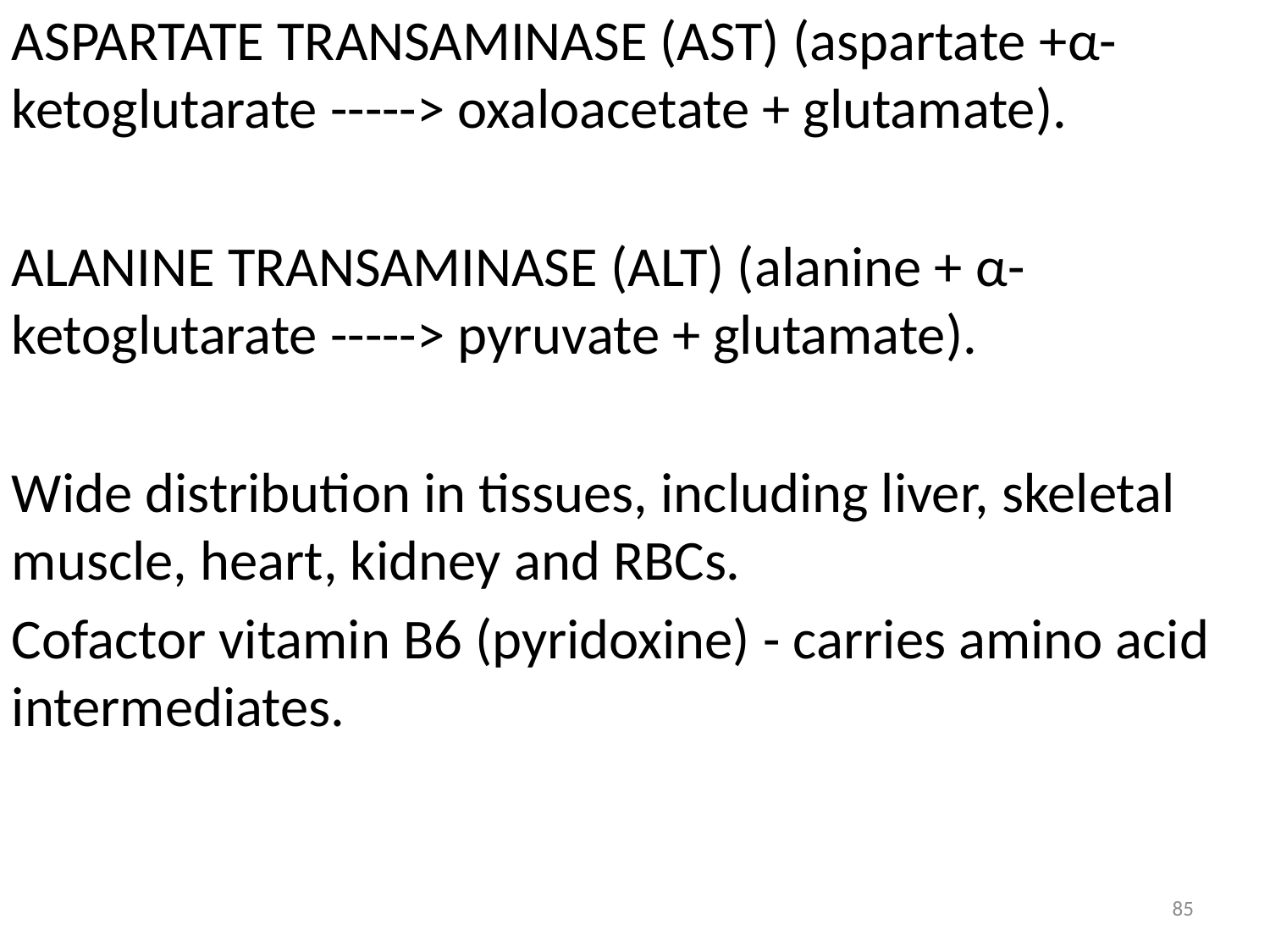

ASPARTATE TRANSAMINASE (AST) (aspartate +α-ketoglutarate -----> oxaloacetate + glutamate).

ALANINE TRANSAMINASE (ALT) (alanine + α-ketoglutarate -----> pyruvate + glutamate).

Wide distribution in tissues, including liver, skeletal muscle, heart, kidney and RBCs.
Cofactor vitamin B6 (pyridoxine) - carries amino acid intermediates.
85